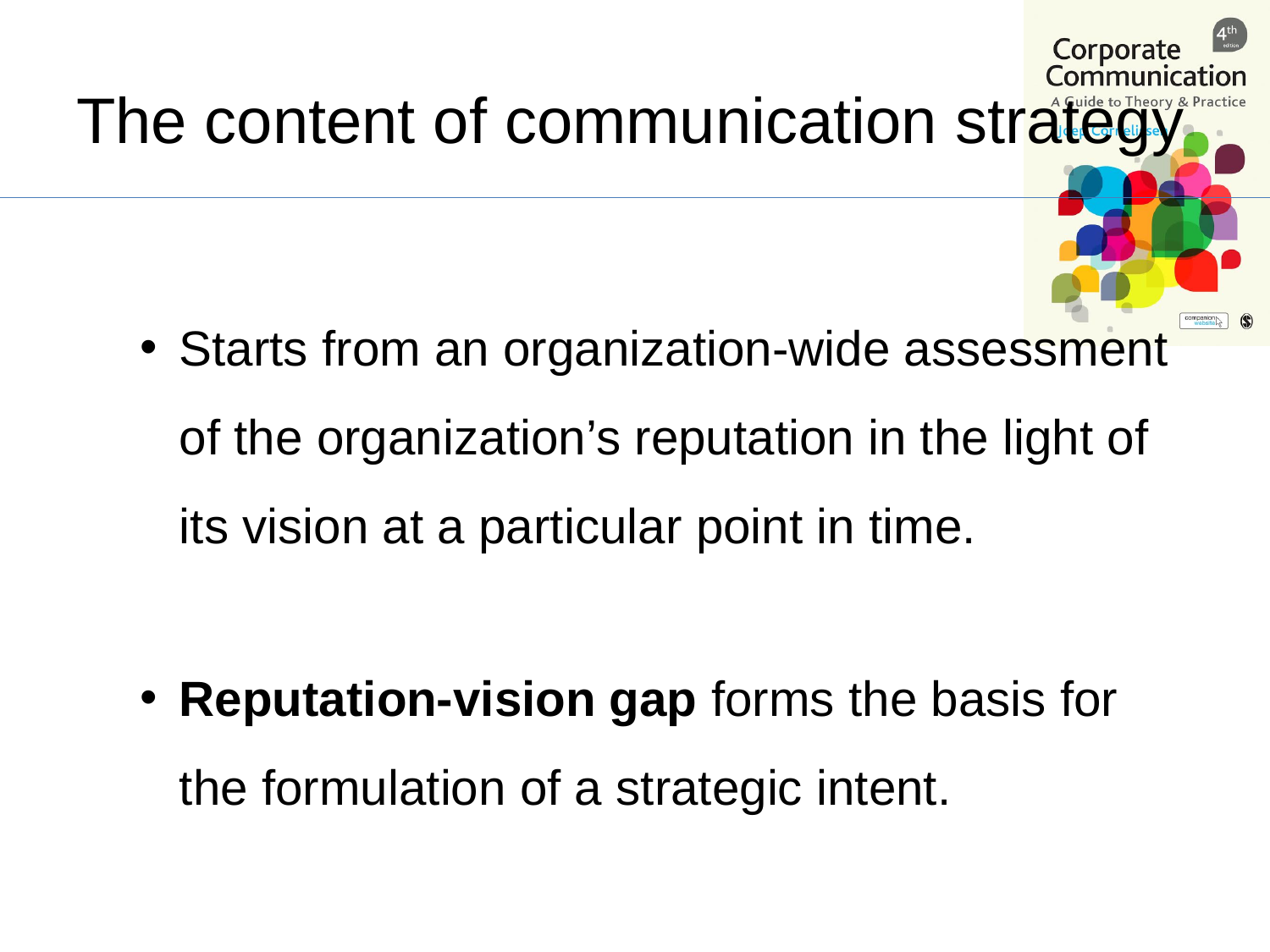

# The content of communication strategy

Starts from an organization-wide assessment of the organization’s reputation in the light of its vision at a particular point in time.

Reputation-vision gap forms the basis for the formulation of a strategic intent.